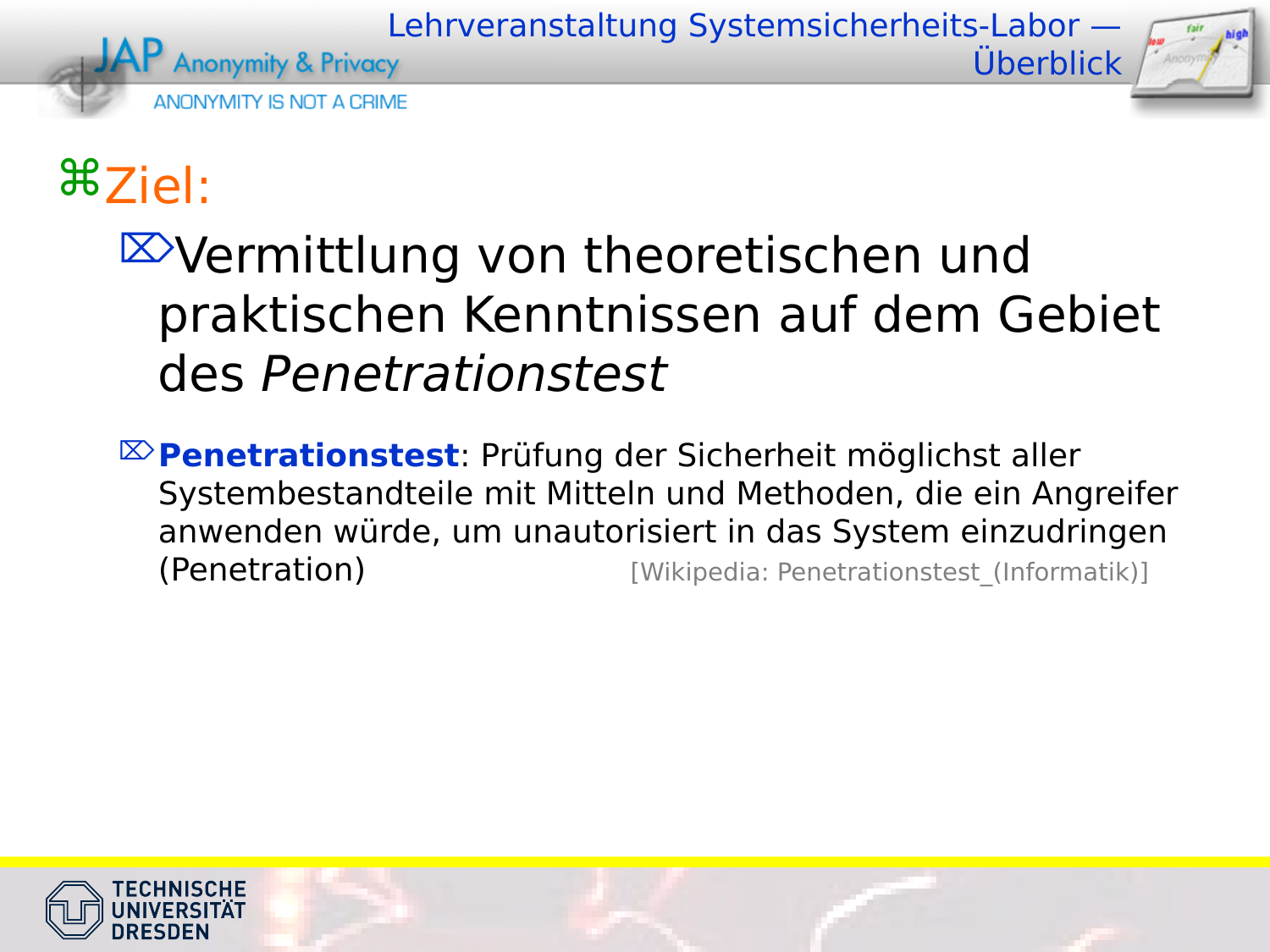

# Lehrveranstaltung Systemsicherheits-Labor — Überblick
Ziel:
Vermittlung von theoretischen und praktischen Kenntnissen auf dem Gebiet des Penetrationstest

Penetrationstest: Prüfung der Sicherheit möglichst aller Systembestandteile mit Mitteln und Methoden, die ein Angreifer anwenden würde, um unautorisiert in das System einzudringen (Penetration)                          [Wikipedia: Penetrationstest_(Informatik)]